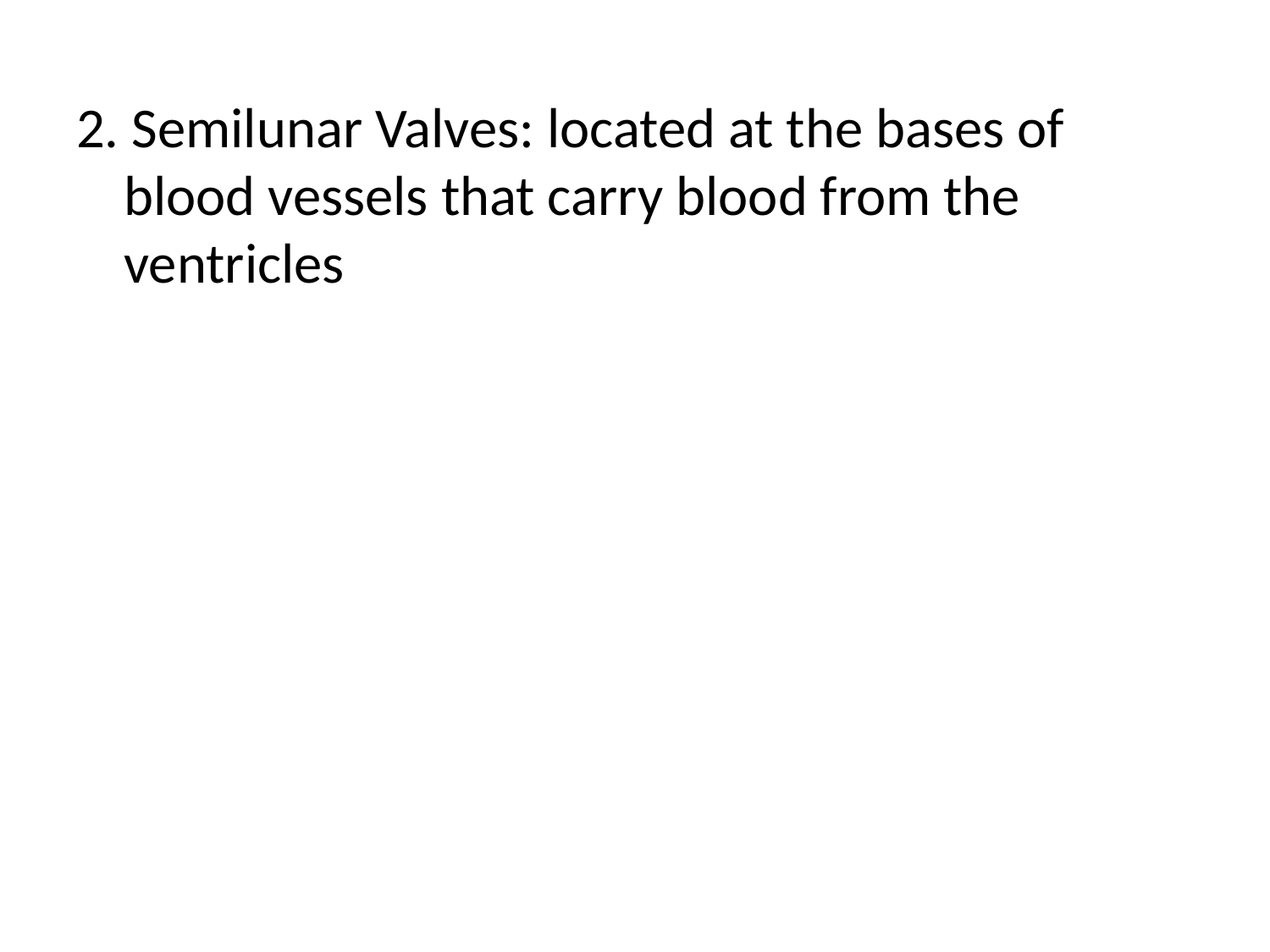

#
2. Semilunar Valves: located at the bases of blood vessels that carry blood from the ventricles